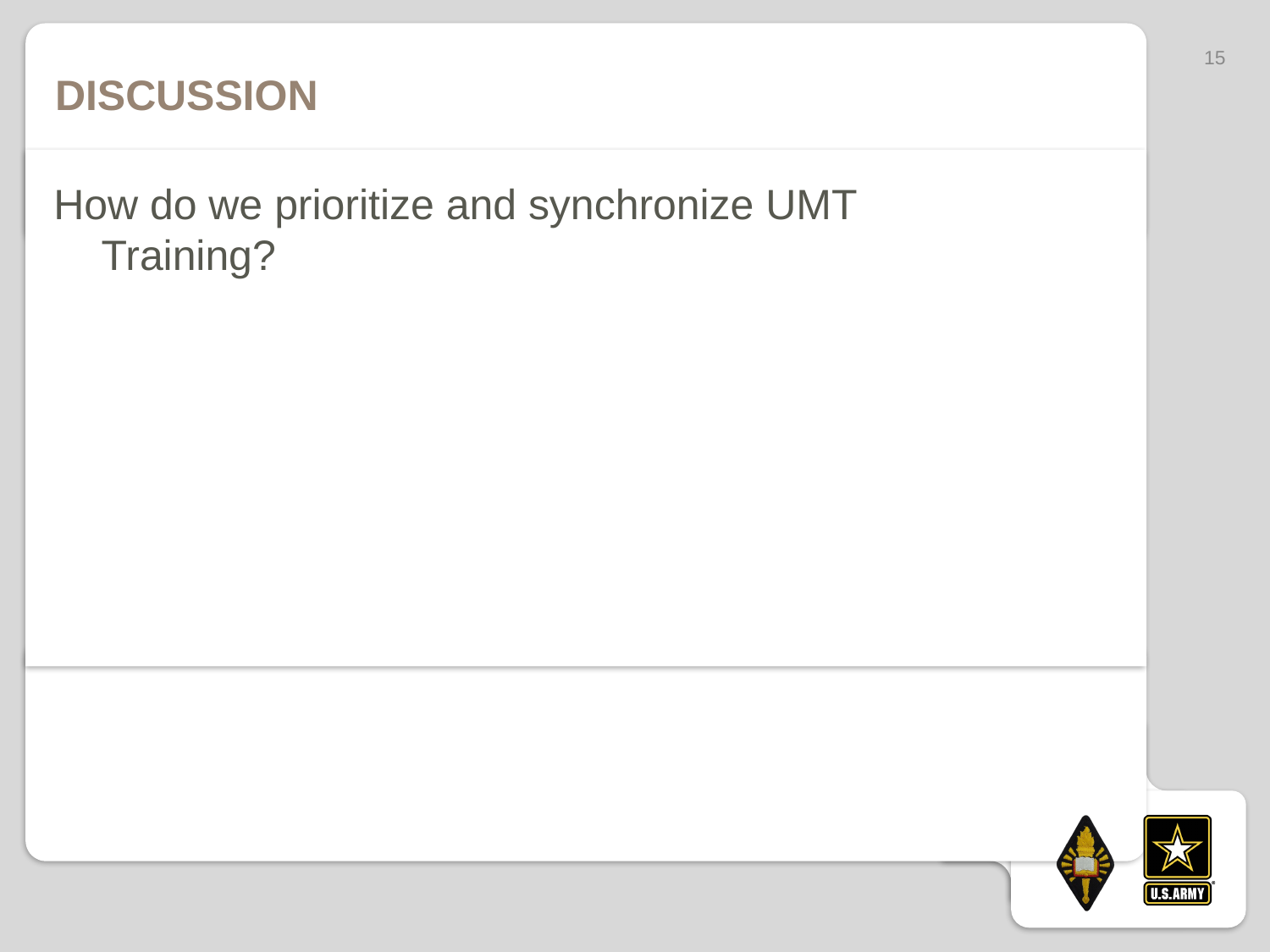

15
# Discussion
How do we prioritize and synchronize UMT Training?